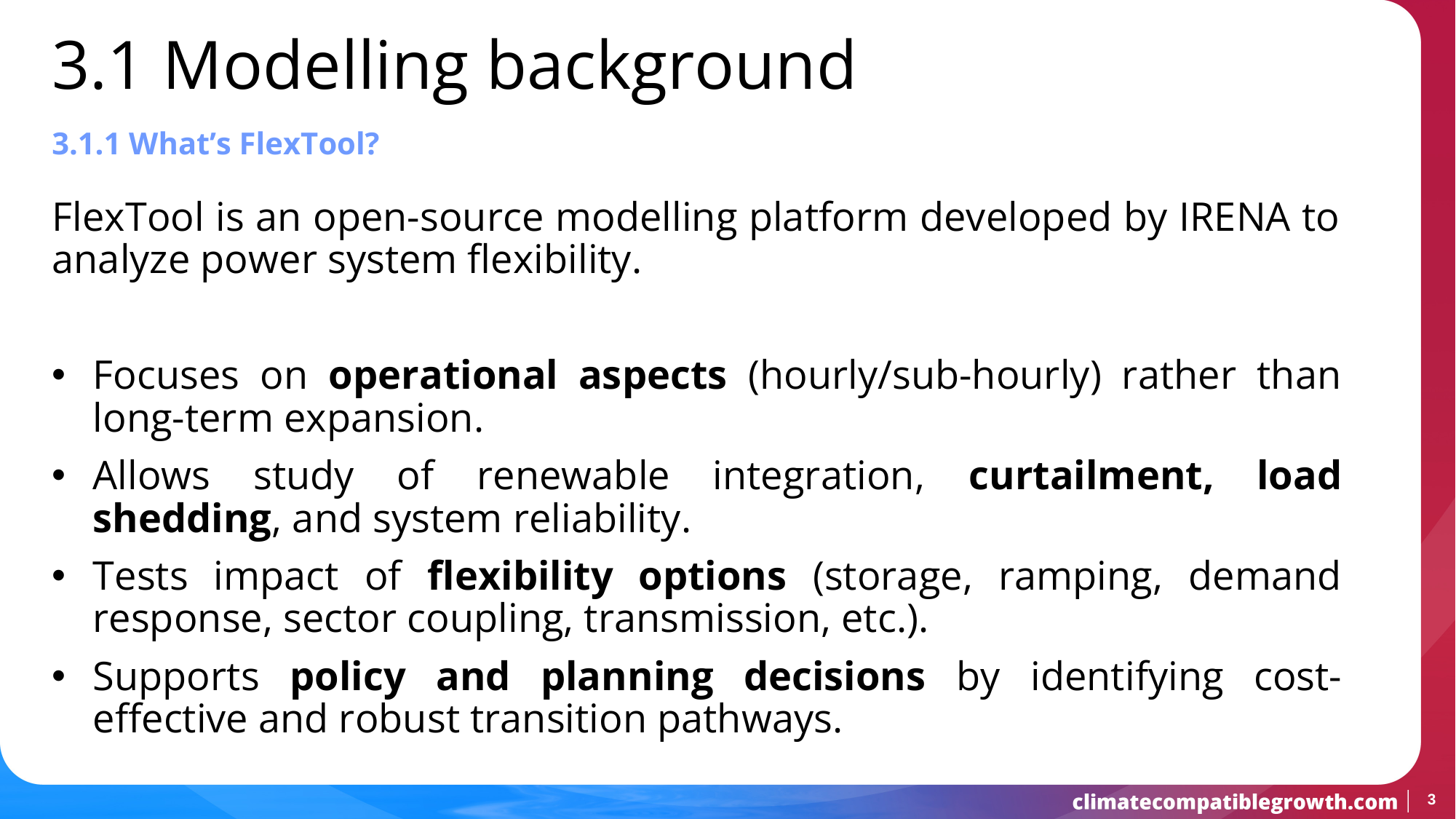

3.1 Modelling background
3.1.1 What’s FlexTool?
FlexTool is an open-source modelling platform developed by IRENA to analyze power system flexibility.

Focuses on operational aspects (hourly/sub-hourly) rather than long-term expansion.
Allows study of renewable integration, curtailment, load shedding, and system reliability.
Tests impact of flexibility options (storage, ramping, demand response, sector coupling, transmission, etc.).
Supports policy and planning decisions by identifying cost-effective and robust transition pathways.
3